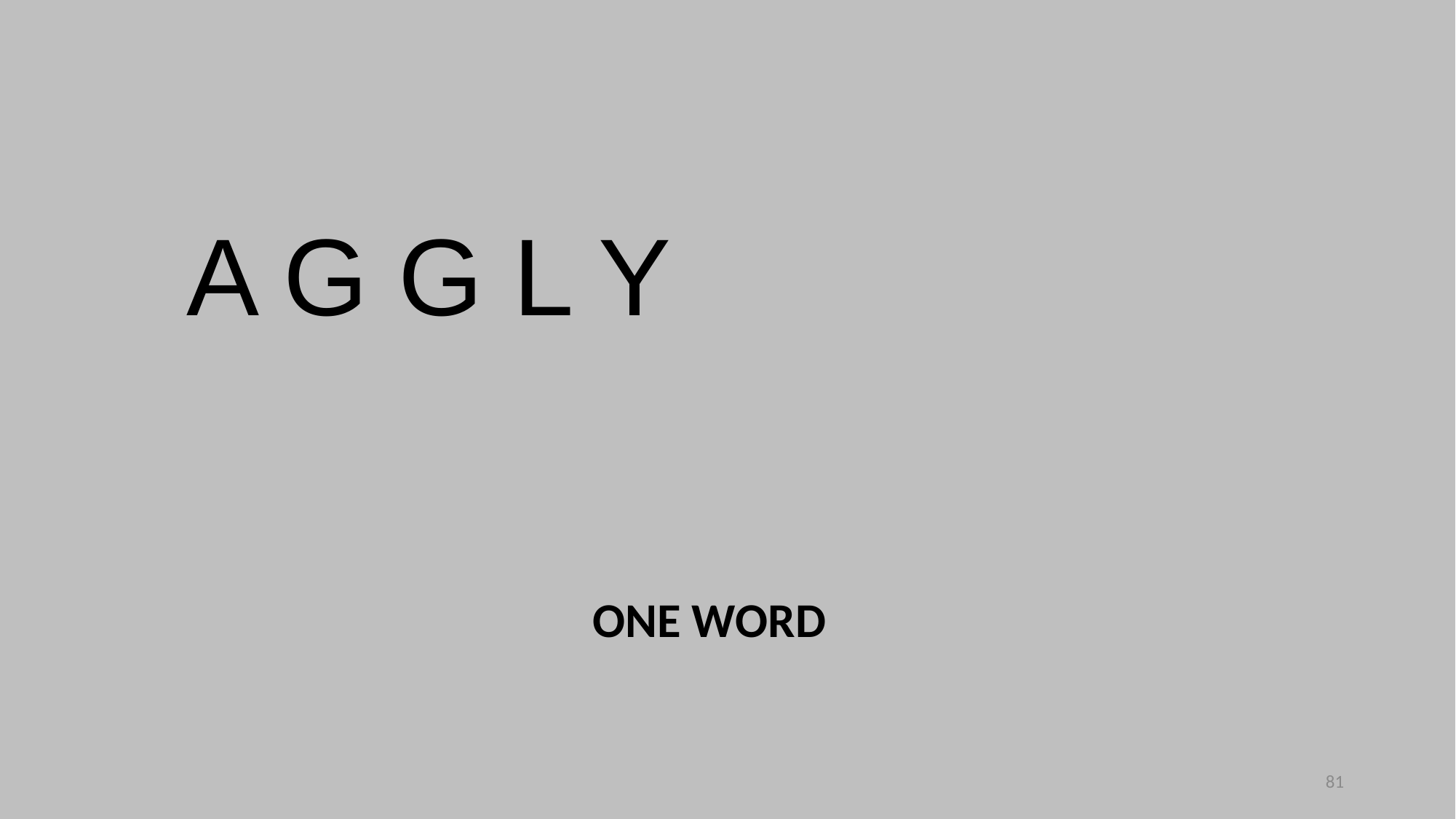

A G G L Y
ONE WORD
81